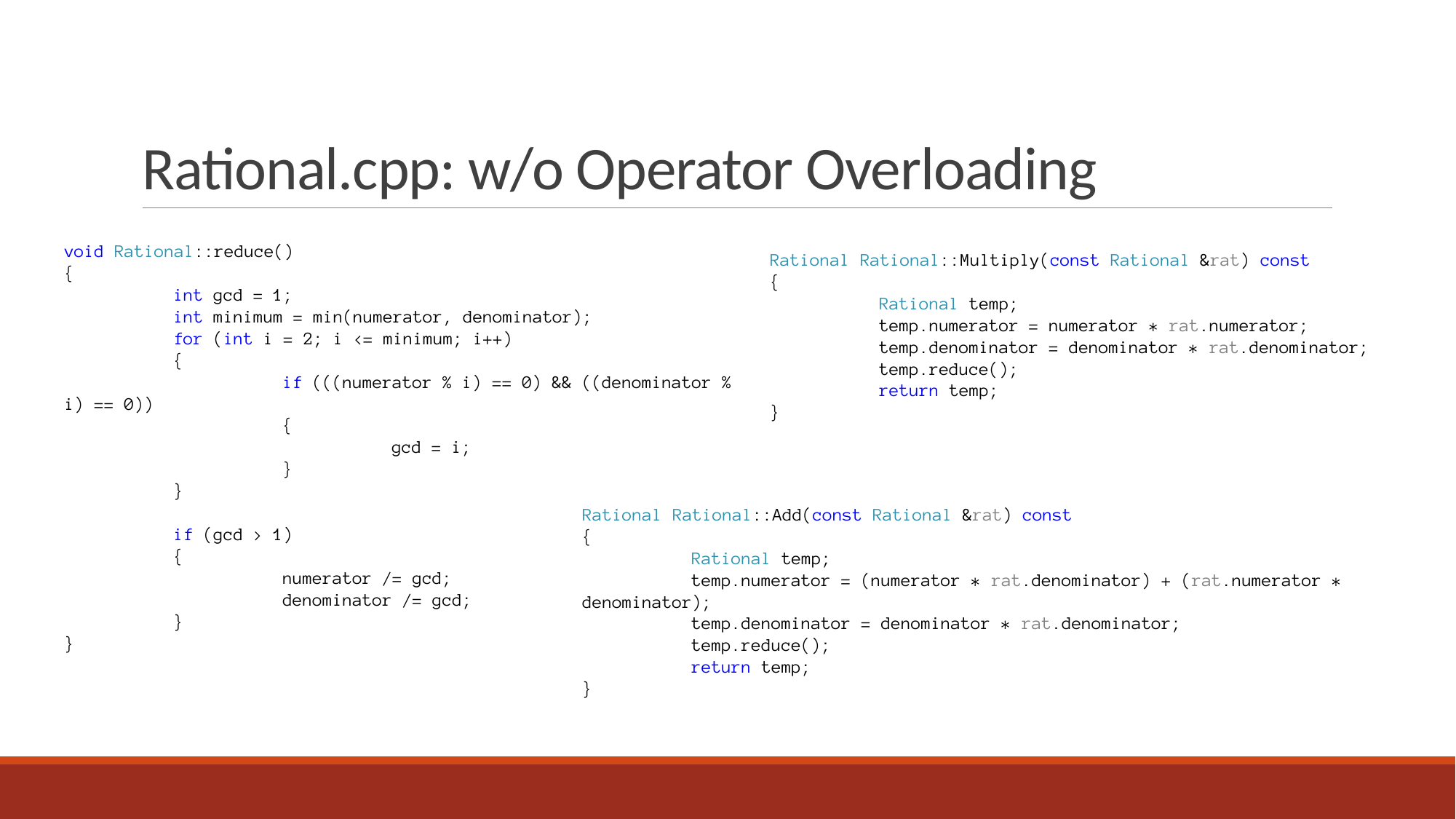

# Rational.cpp: w/o Operator Overloading
void Rational::reduce()
{
	int gcd = 1;
	int minimum = min(numerator, denominator);
	for (int i = 2; i <= minimum; i++)
	{
		if (((numerator % i) == 0) && ((denominator % i) == 0))
		{
			gcd = i;
		}
	}

	if (gcd > 1)
	{
		numerator /= gcd;
		denominator /= gcd;
	}
}
Rational Rational::Multiply(const Rational &rat) const
{
	Rational temp;
	temp.numerator = numerator * rat.numerator;
	temp.denominator = denominator * rat.denominator;
	temp.reduce();
	return temp;
}
Rational Rational::Add(const Rational &rat) const
{
	Rational temp;
	temp.numerator = (numerator * rat.denominator) + (rat.numerator * denominator);
	temp.denominator = denominator * rat.denominator;
	temp.reduce();
	return temp;
}